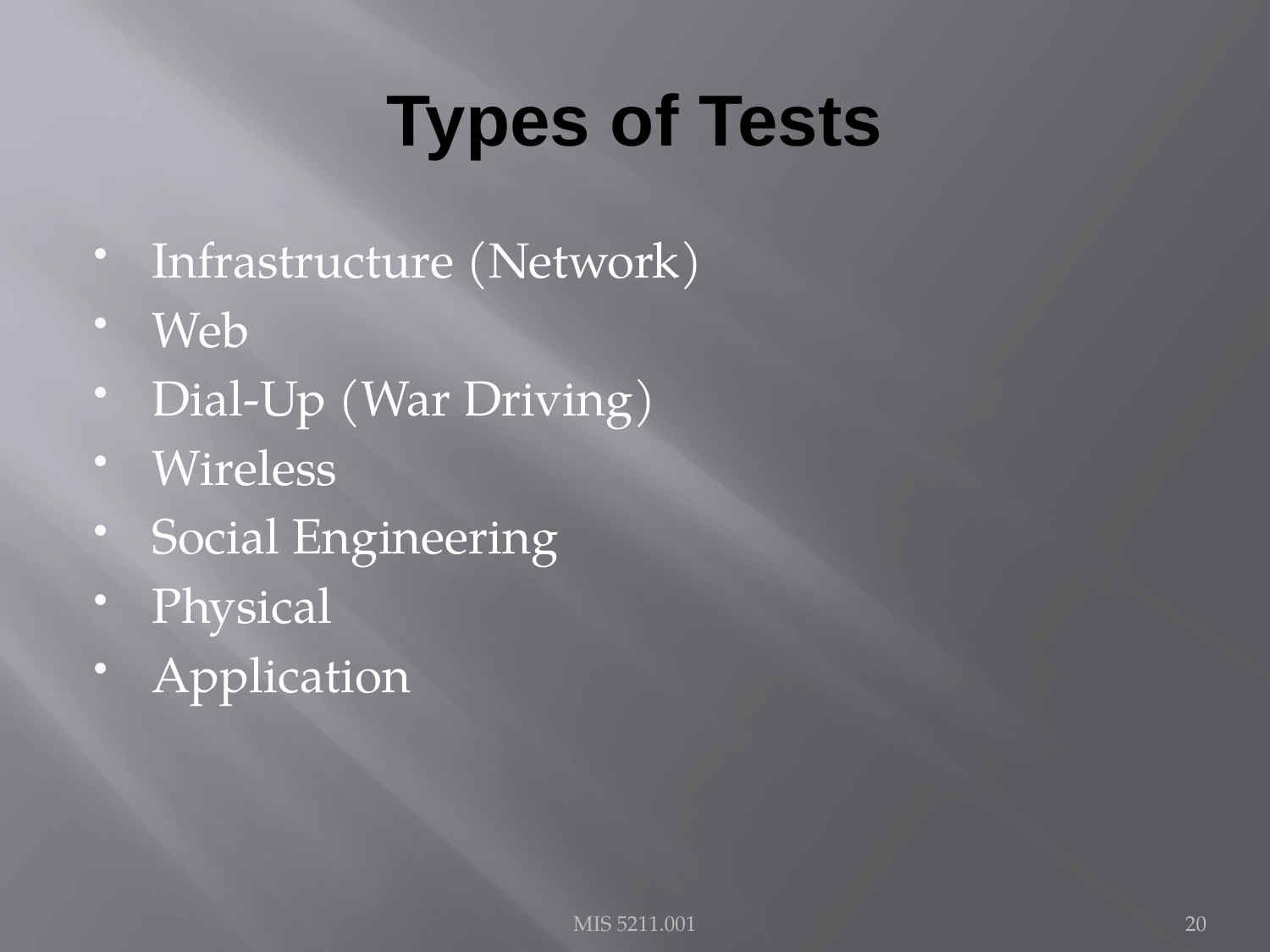

# Types of Tests
Infrastructure (Network)
Web
Dial-Up (War Driving)
Wireless
Social Engineering
Physical
Application
MIS 5211.001
20